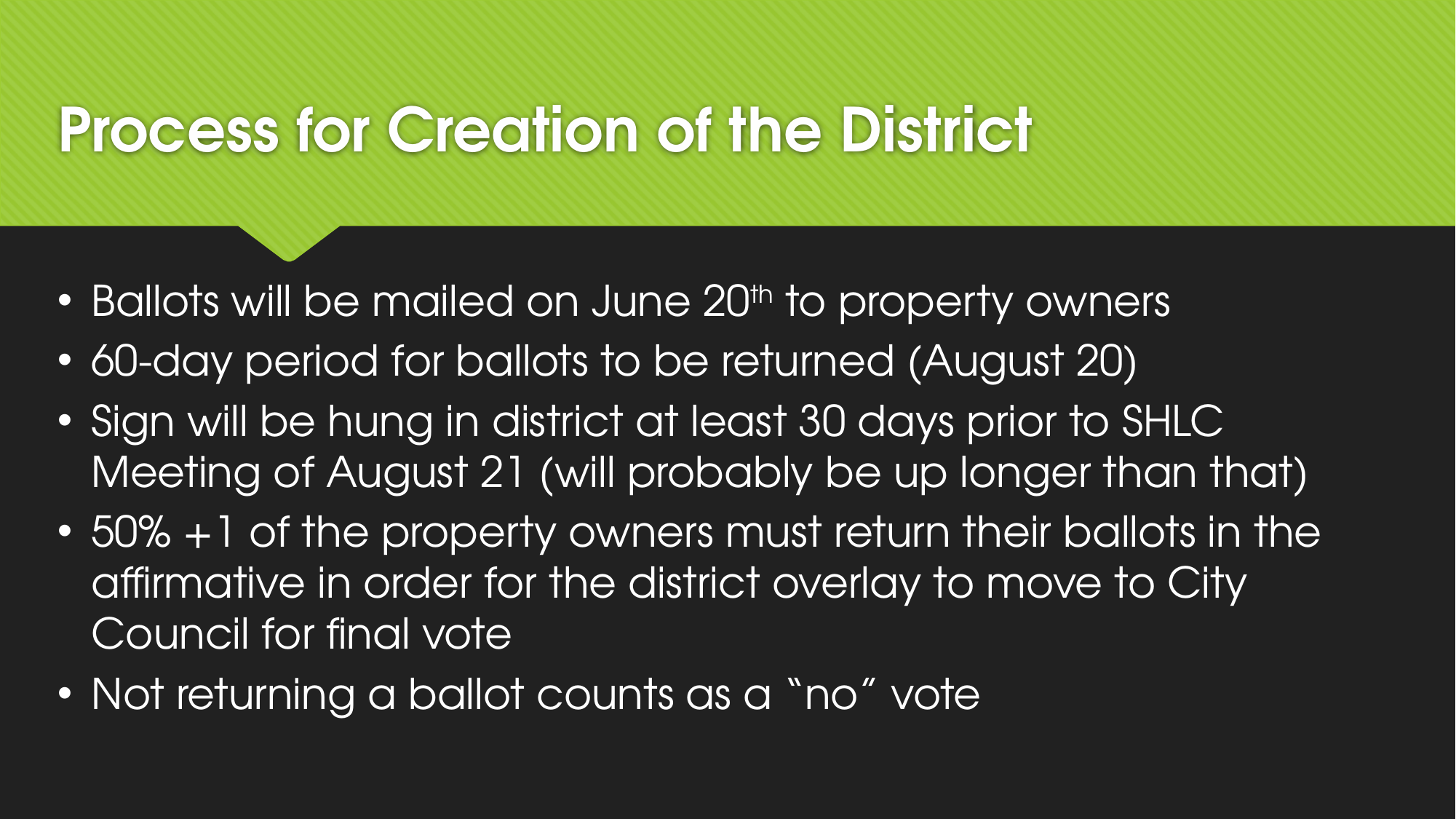

# Process for Creation of the District
Ballots will be mailed on June 20th to property owners
60-day period for ballots to be returned (August 20)
Sign will be hung in district at least 30 days prior to SHLC Meeting of August 21 (will probably be up longer than that)
50% +1 of the property owners must return their ballots in the affirmative in order for the district overlay to move to City Council for final vote
Not returning a ballot counts as a “no” vote